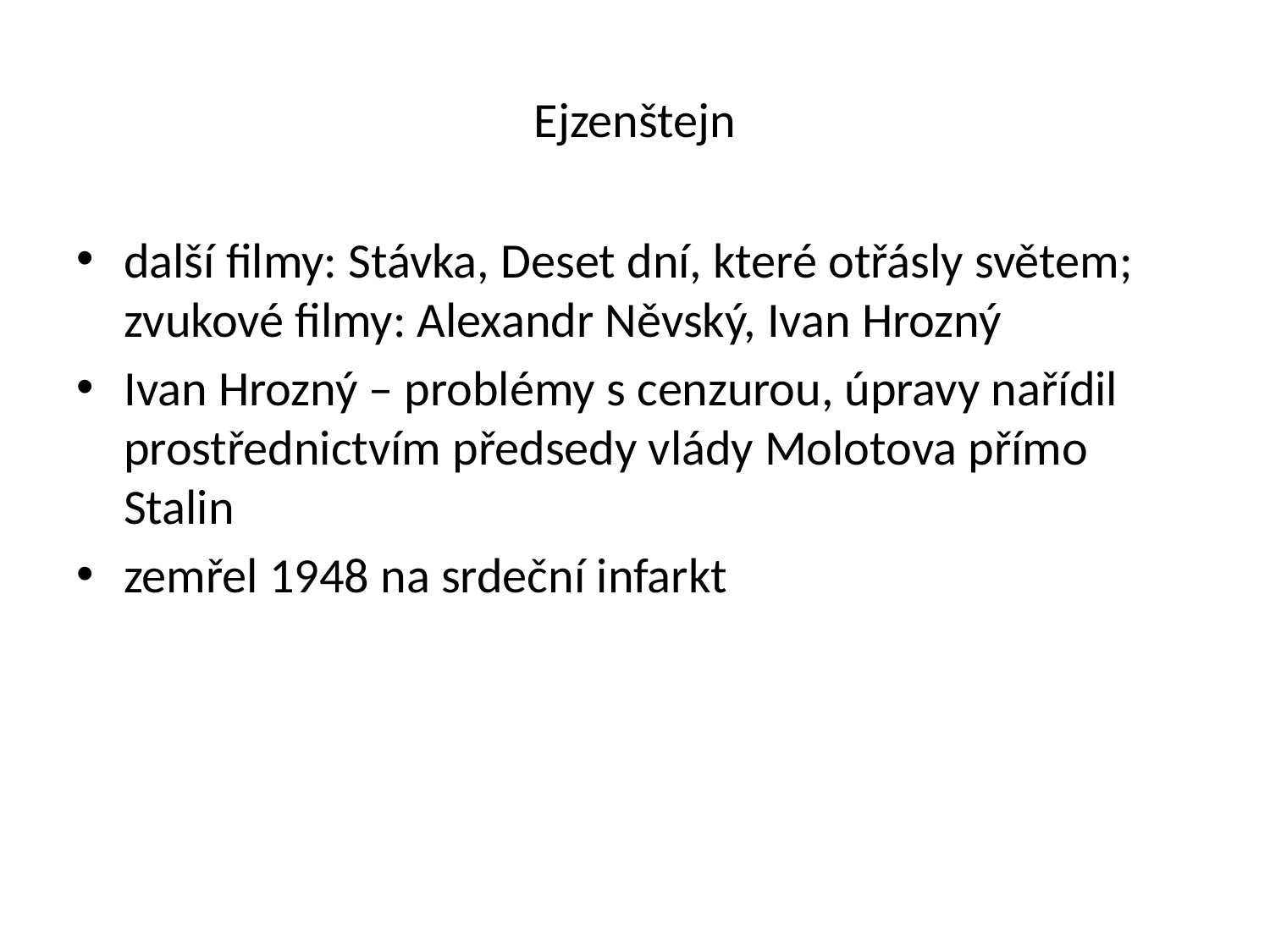

# Ejzenštejn
další filmy: Stávka, Deset dní, které otřásly světem; zvukové filmy: Alexandr Něvský, Ivan Hrozný
Ivan Hrozný – problémy s cenzurou, úpravy nařídil prostřednictvím předsedy vlády Molotova přímo Stalin
zemřel 1948 na srdeční infarkt